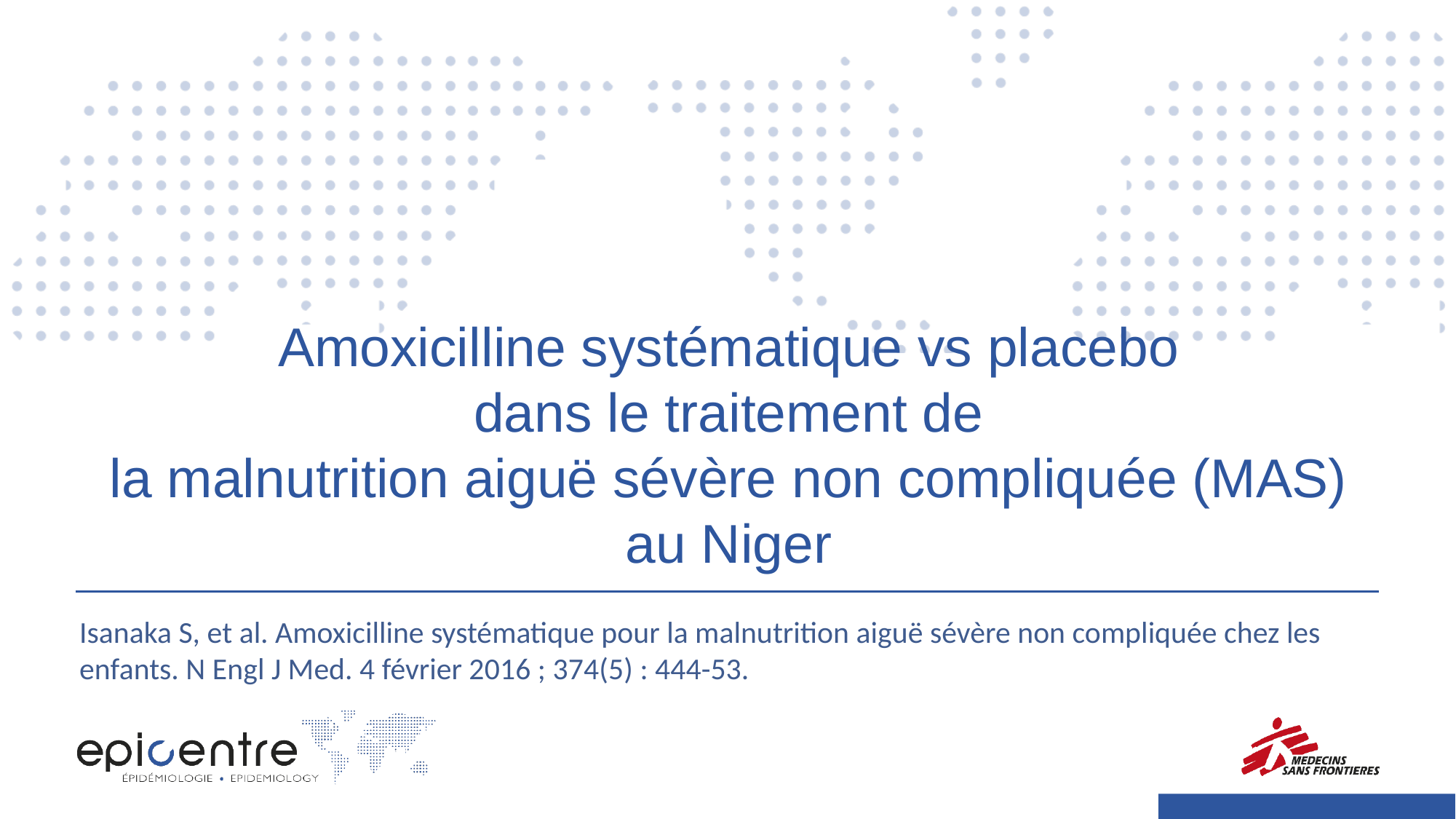

Amoxicilline systématique vs placebo
dans le traitement de
la malnutrition aiguë sévère non compliquée (MAS)
au Niger
Isanaka S, et al. Amoxicilline systématique pour la malnutrition aiguë sévère non compliquée chez les enfants. N Engl J Med. 4 février 2016 ; 374(5) : 444-53.